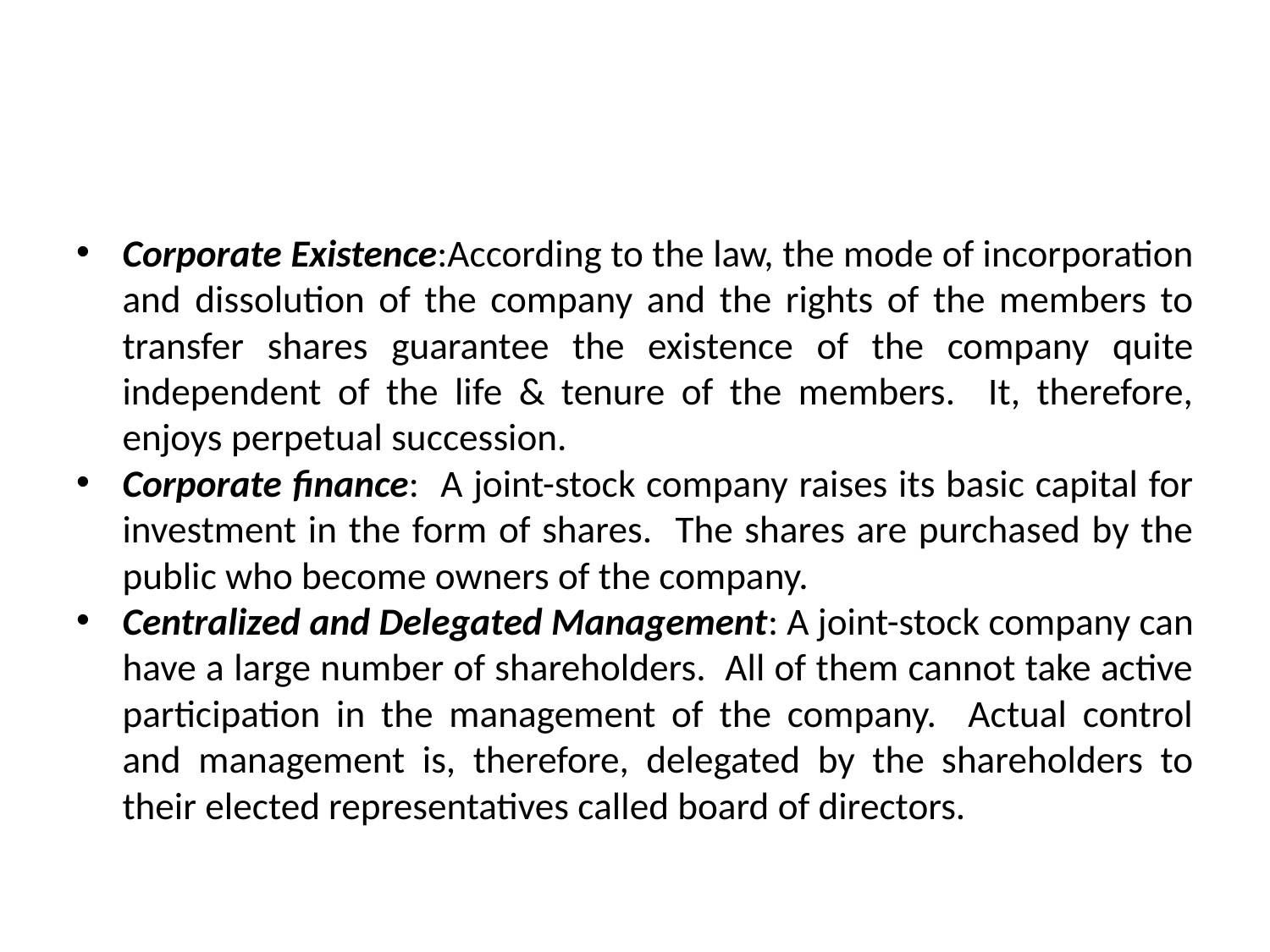

#
Corporate Existence:According to the law, the mode of incorporation and dissolution of the company and the rights of the members to transfer shares guarantee the existence of the company quite independent of the life & tenure of the members.  It, therefore, enjoys perpetual succession.
Corporate finance:  A joint-stock company raises its basic capital for investment in the form of shares.  The shares are purchased by the public who become owners of the company.
Centralized and Delegated Management: A joint-stock company can have a large number of shareholders.  All of them cannot take active participation in the management of the company.  Actual control and management is, therefore, delegated by the shareholders to their elected representatives called board of directors.